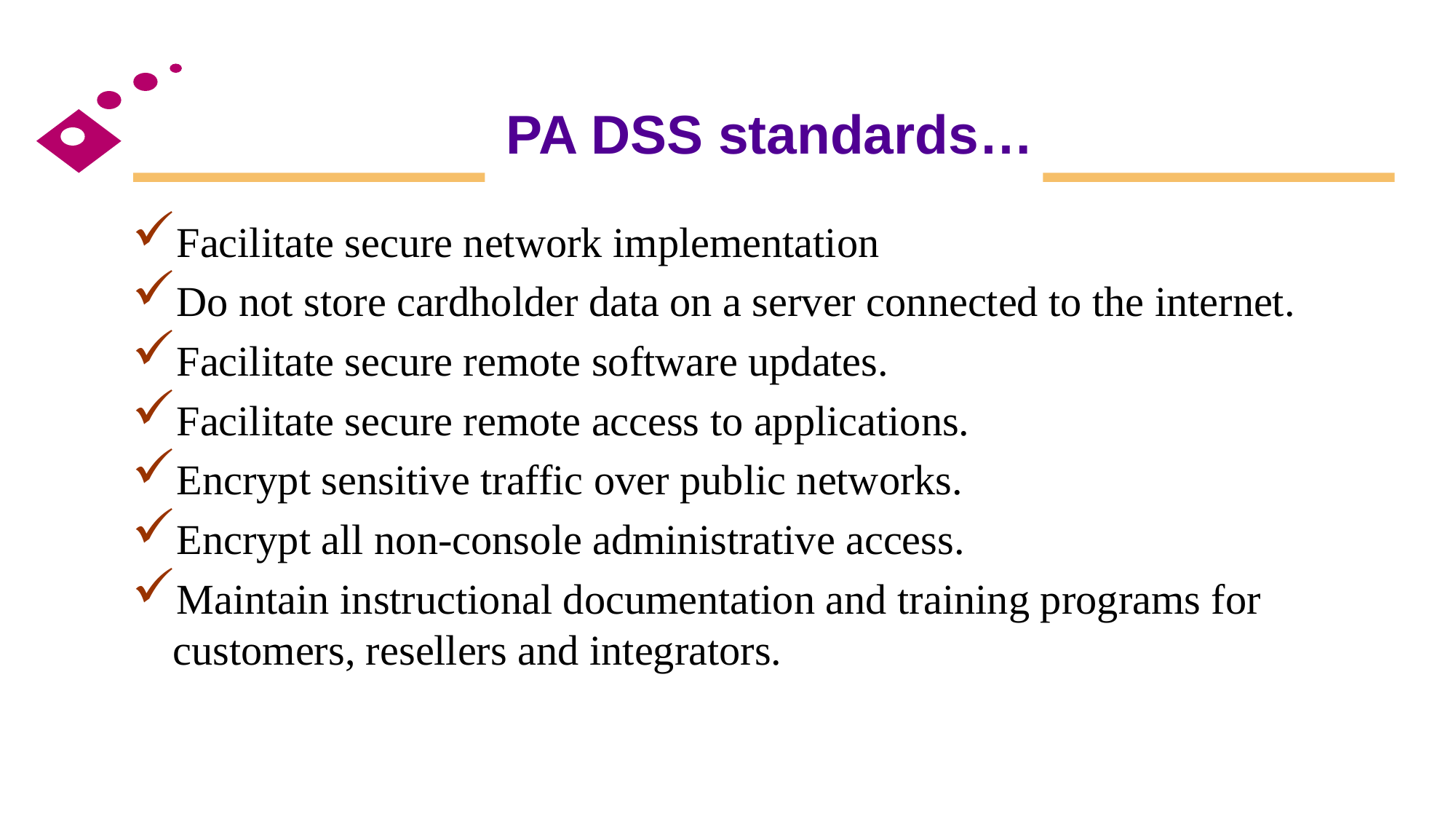

# PA DSS standards…
Facilitate secure network implementation
Do not store cardholder data on a server connected to the internet.
Facilitate secure remote software updates.
Facilitate secure remote access to applications.
Encrypt sensitive traffic over public networks.
Encrypt all non-console administrative access.
Maintain instructional documentation and training programs for customers, resellers and integrators.